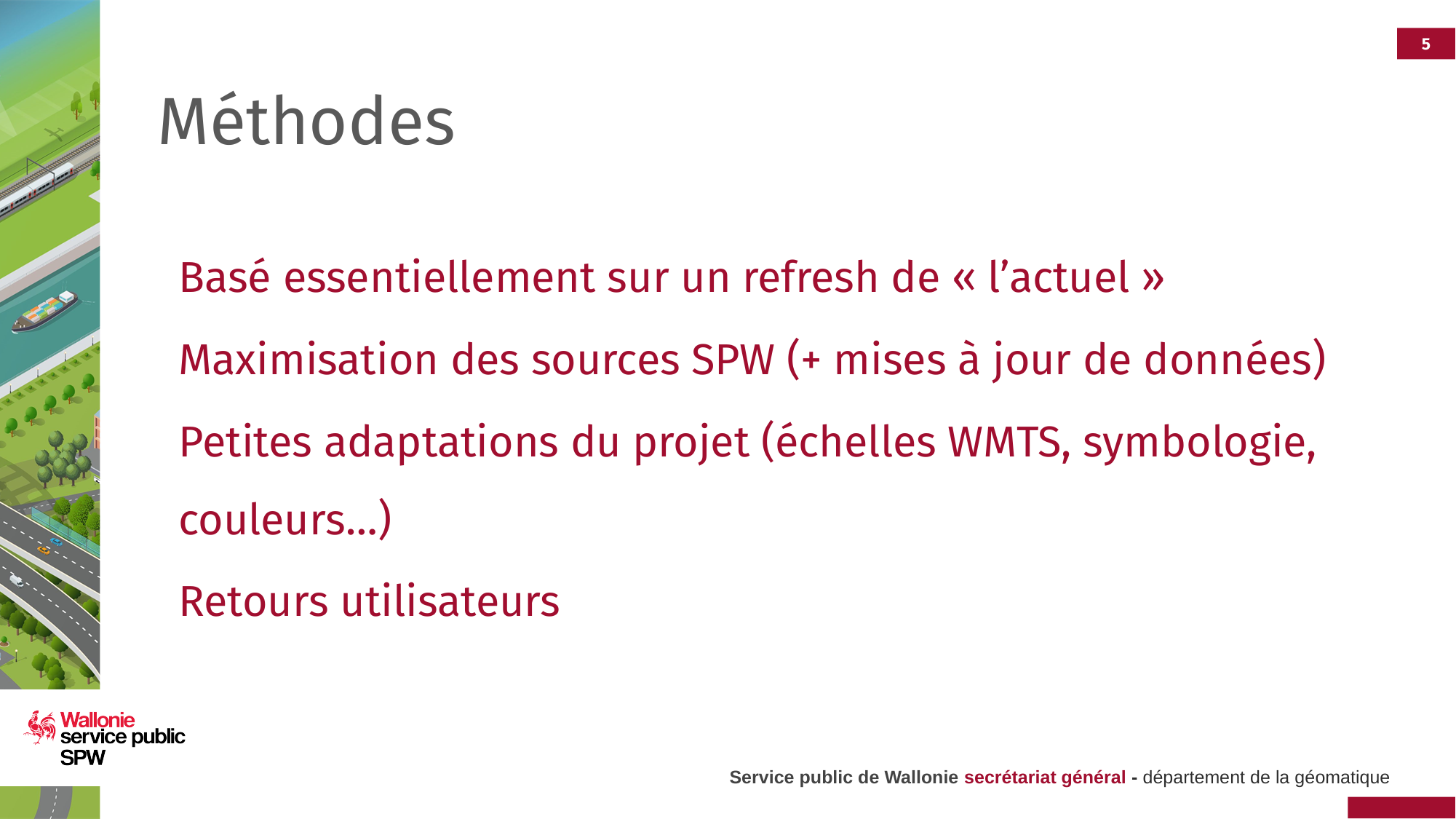

# Méthodes
Basé essentiellement sur un refresh de « l’actuel »
Maximisation des sources SPW (+ mises à jour de données)
Petites adaptations du projet (échelles WMTS, symbologie, couleurs…)
Retours utilisateurs